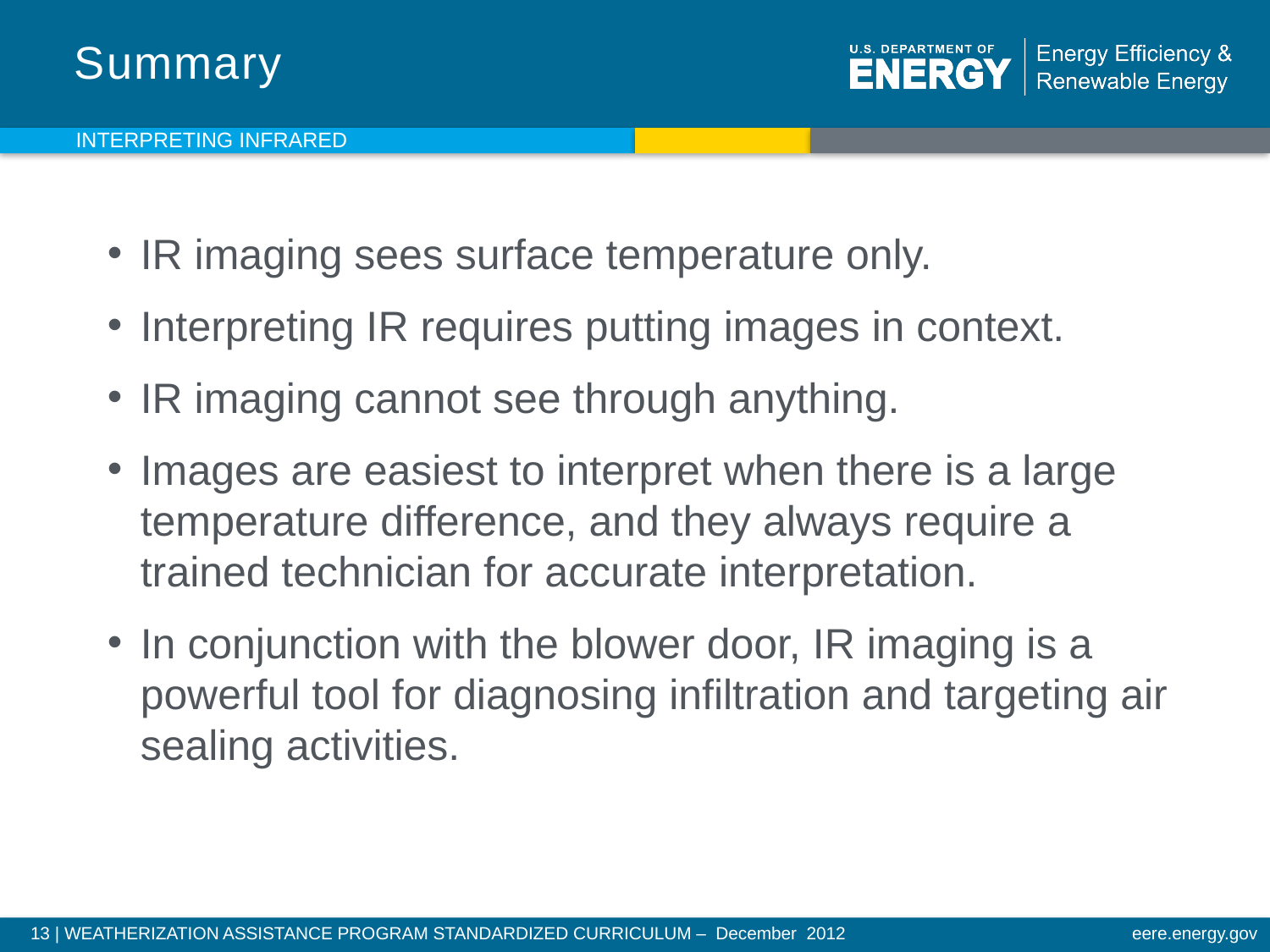

# Summary
INTERPRETING INFRARED
IR imaging sees surface temperature only.
Interpreting IR requires putting images in context.
IR imaging cannot see through anything.
Images are easiest to interpret when there is a large temperature difference, and they always require a trained technician for accurate interpretation.
In conjunction with the blower door, IR imaging is a powerful tool for diagnosing infiltration and targeting air sealing activities.